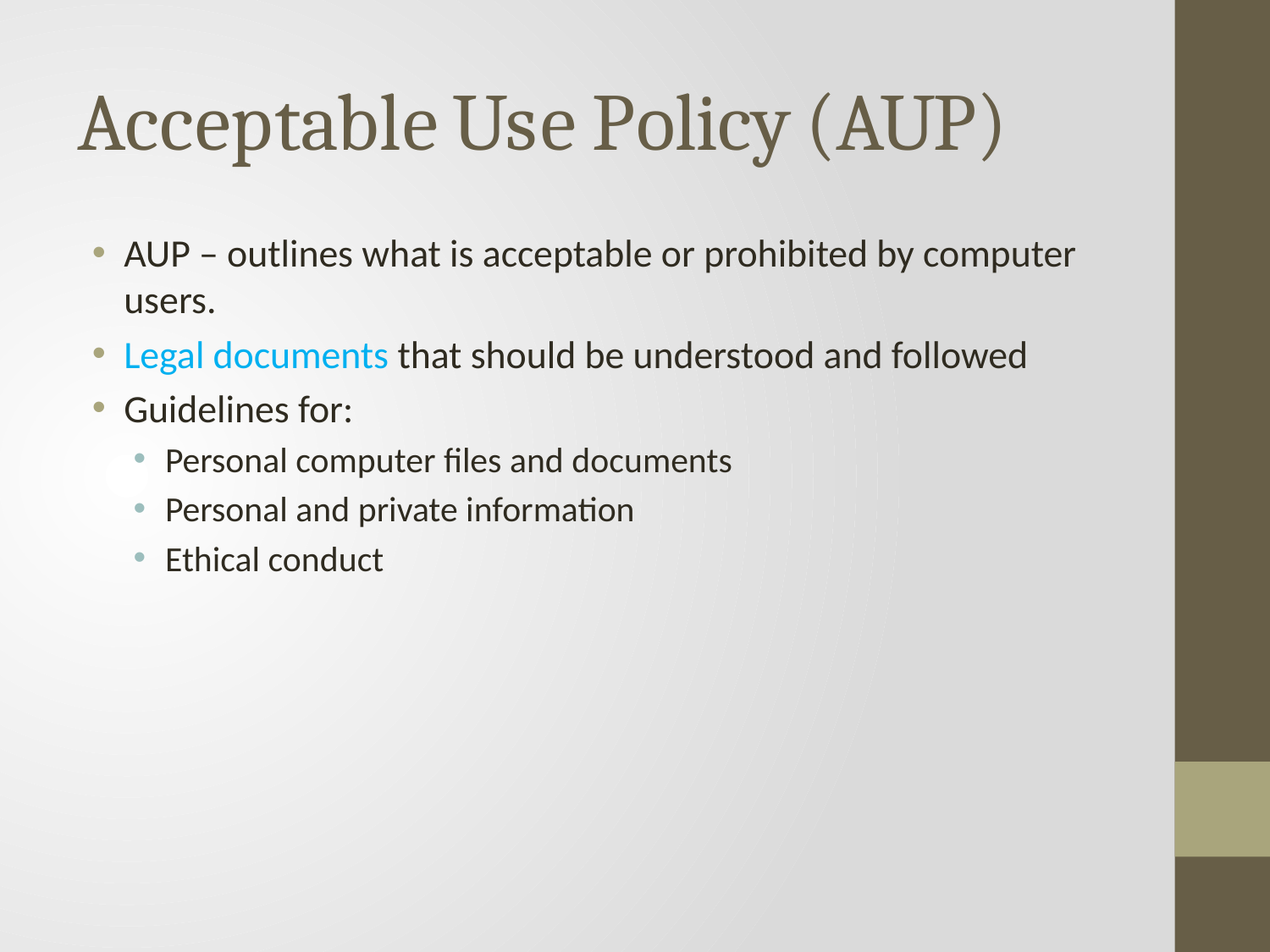

# Acceptable Use Policy (AUP)
AUP – outlines what is acceptable or prohibited by computer users.
Legal documents that should be understood and followed
Guidelines for:
Personal computer files and documents
Personal and private information
Ethical conduct